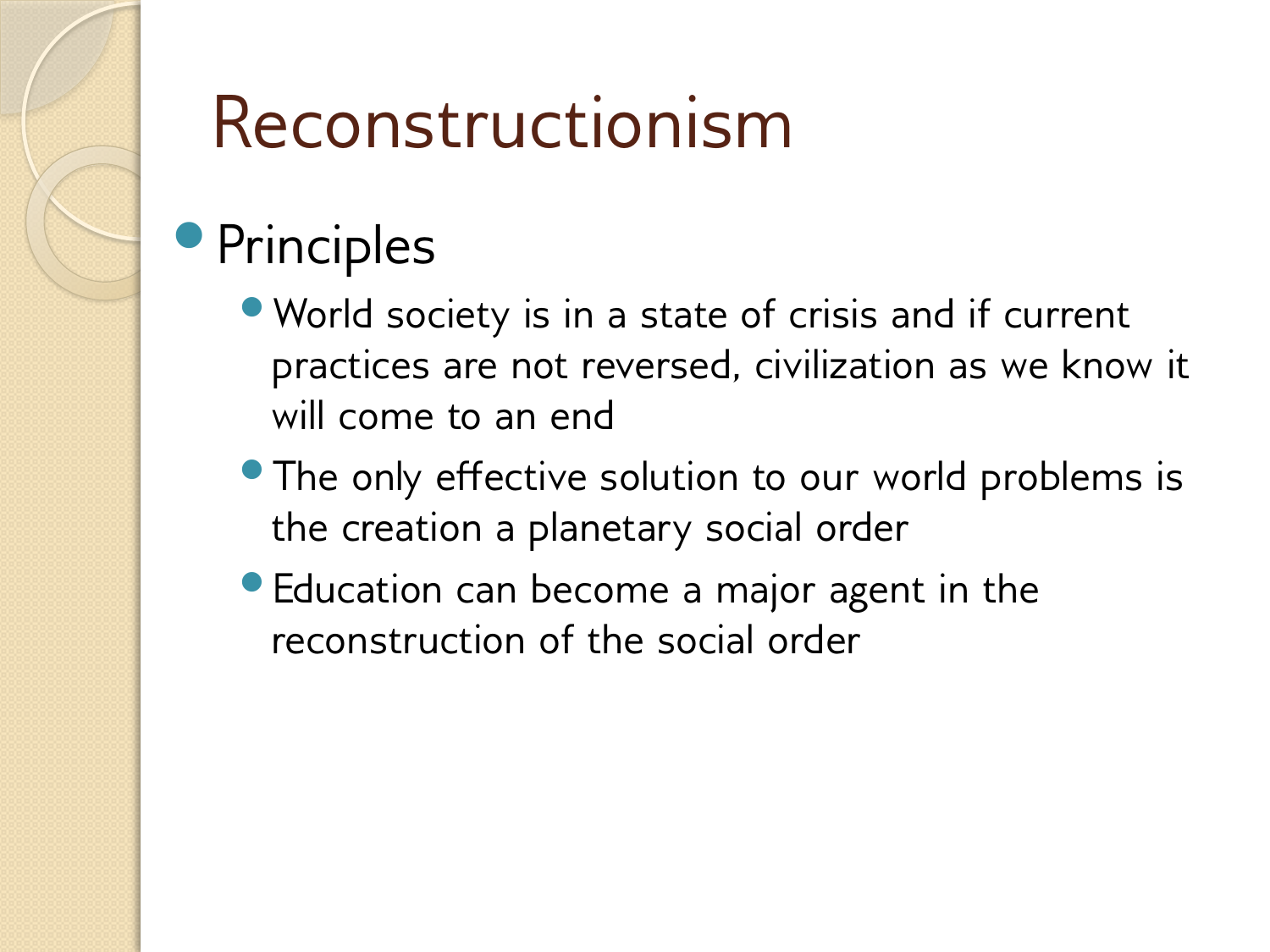

# Reconstructionism
Principles
World society is in a state of crisis and if current practices are not reversed, civilization as we know it will come to an end
The only effective solution to our world problems is the creation a planetary social order
Education can become a major agent in the reconstruction of the social order